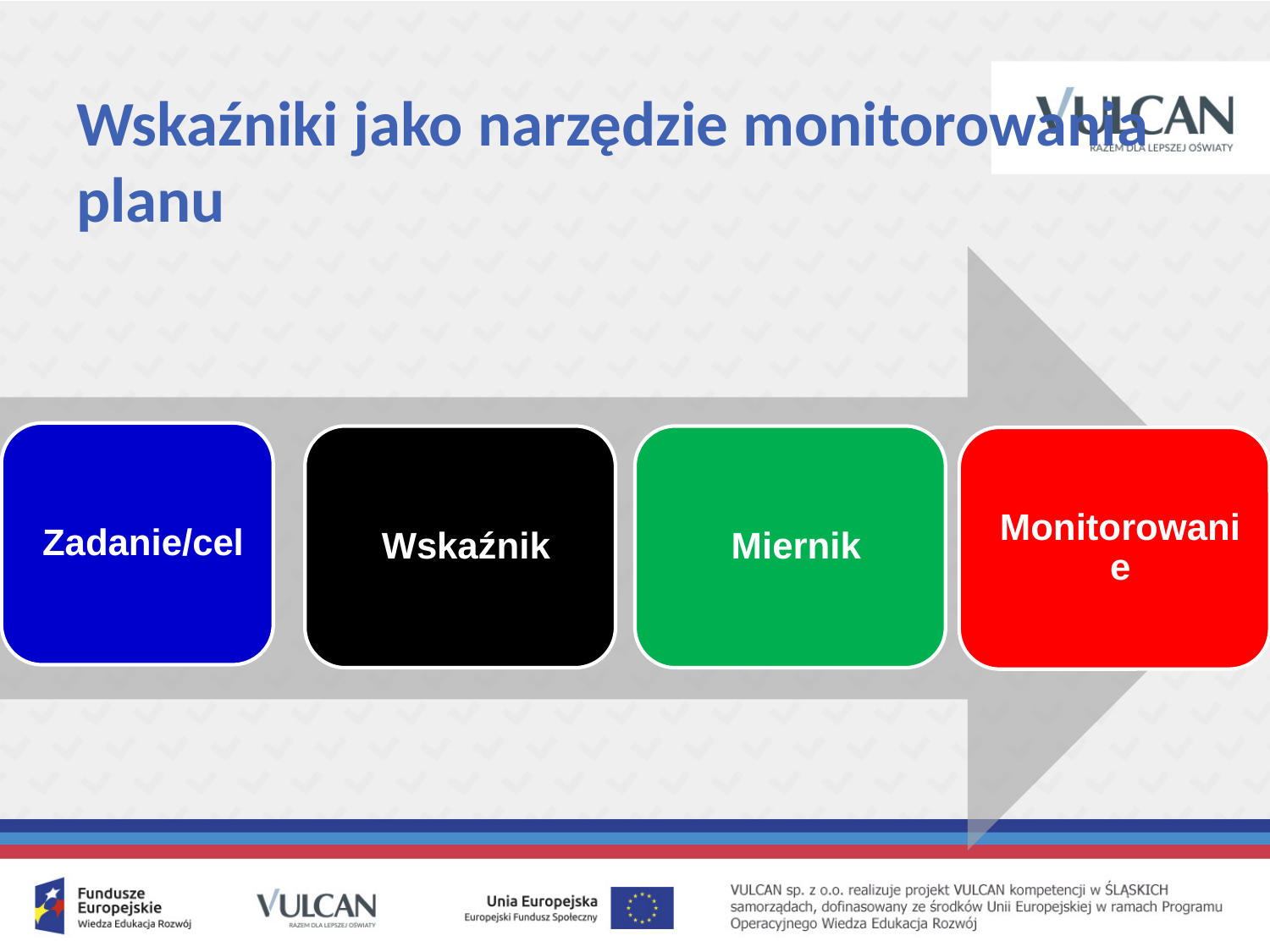

# Wskaźniki jako narzędzie monitorowania planu
Zadanie/cel
Miernik
Wskaźnik
Monitorowanie